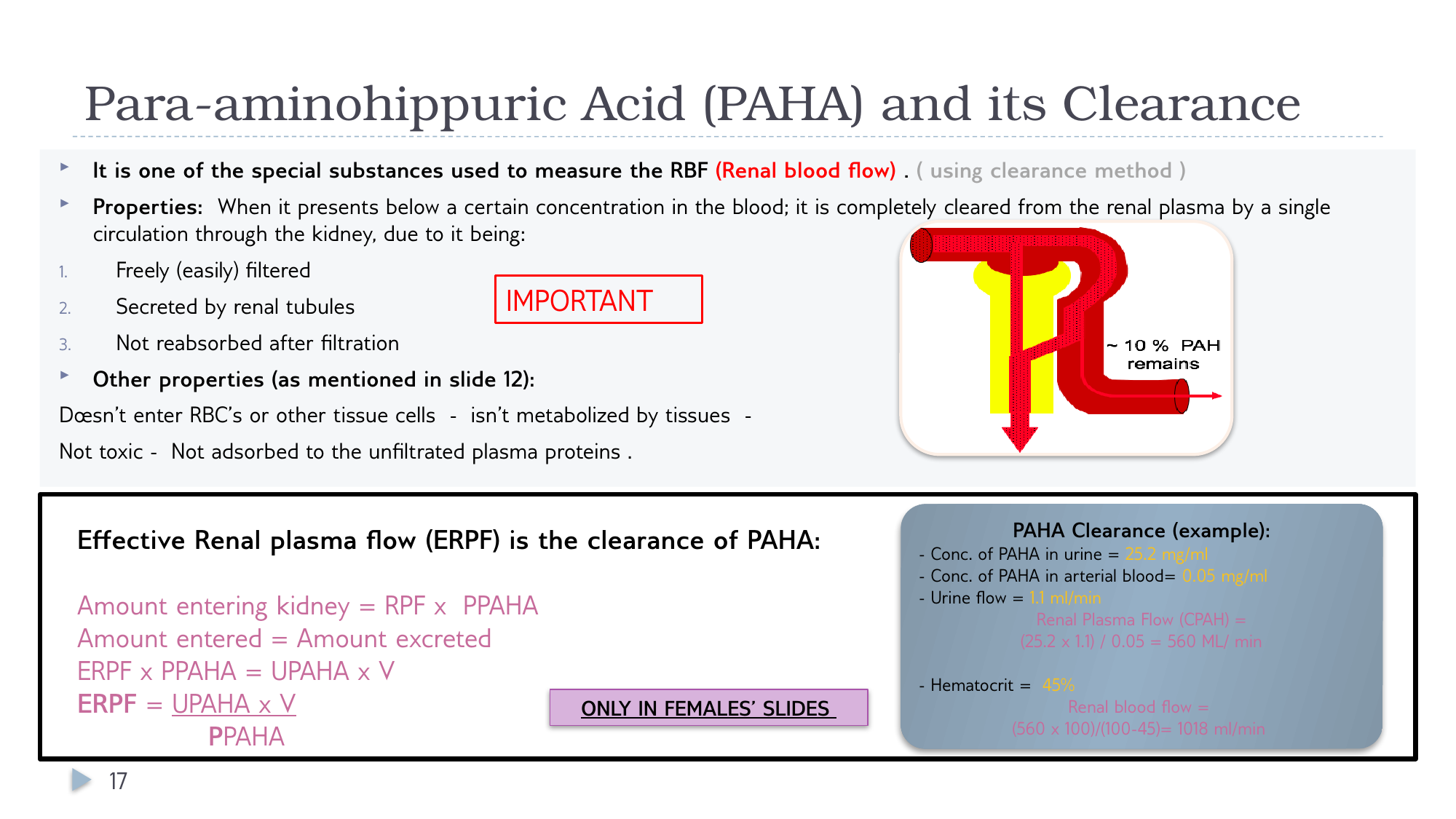

# Para-aminohippuric Acid (PAHA) and its Clearance

It is one of the special substances used to measure the RBF (Renal blood flow) . ( using clearance method )
Properties:  When it presents below a certain concentration in the blood; it is completely cleared from the renal plasma by a single circulation through the kidney, due to it being:
Freely (easily) filtered
Secreted by renal tubules
Not reabsorbed after filtration
Other properties (as mentioned in slide 12):
Doesn’t enter RBC’s or other tissue cells  -  isn’t metabolized by tissues  -
Not toxic -  Not adsorbed to the unfiltrated plasma proteins .

IMPORTANT

PAHA Clearance (example):
- Conc. of PAHA in urine = 25.2 mg/ml
- Conc. of PAHA in arterial blood= 0.05 mg/ml
- Urine flow = 1.1 ml/min
Renal Plasma Flow (CPAH) =
(25.2 x 1.1) / 0.05 = 560 ML/ min

- Hematocrit =  45%
Renal blood flow =
(560 x 100)/(100-45)= 1018 ml/min

Effective Renal plasma flow (ERPF) is the clearance of PAHA:

Amount entering kidney = RPF x  PPAHA
Amount entered = Amount excreted
ERPF x PPAHA = UPAHA x V
ERPF = UPAHA x V
                PPAHA
ONLY IN FEMALES’ SLIDES
17